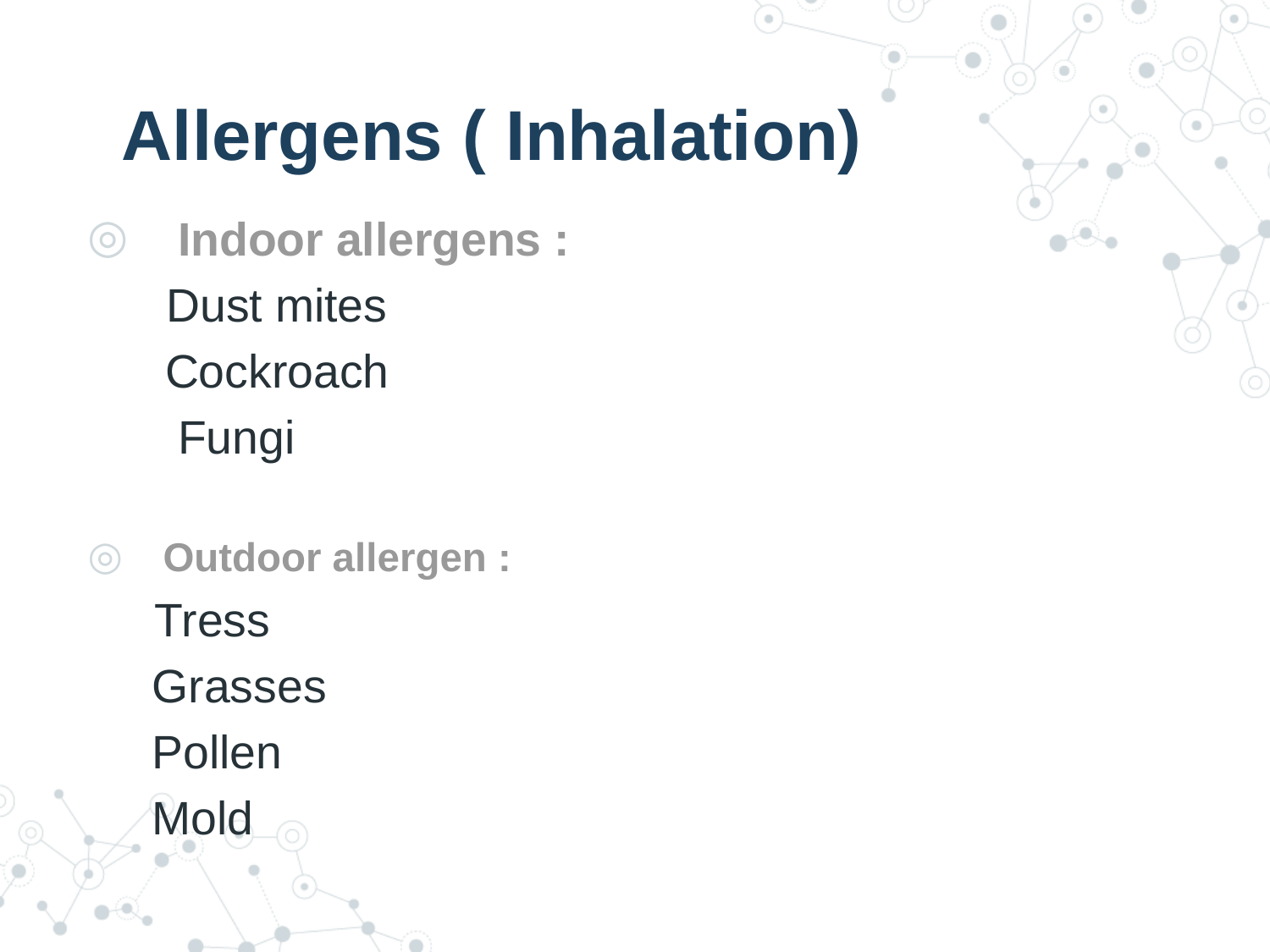

# Allergens ( Inhalation)
Indoor allergens :
       Dust mites
      Cockroach
       Fungi

Outdoor allergen :
      Tress
     Grasses
     Pollen
     Mold